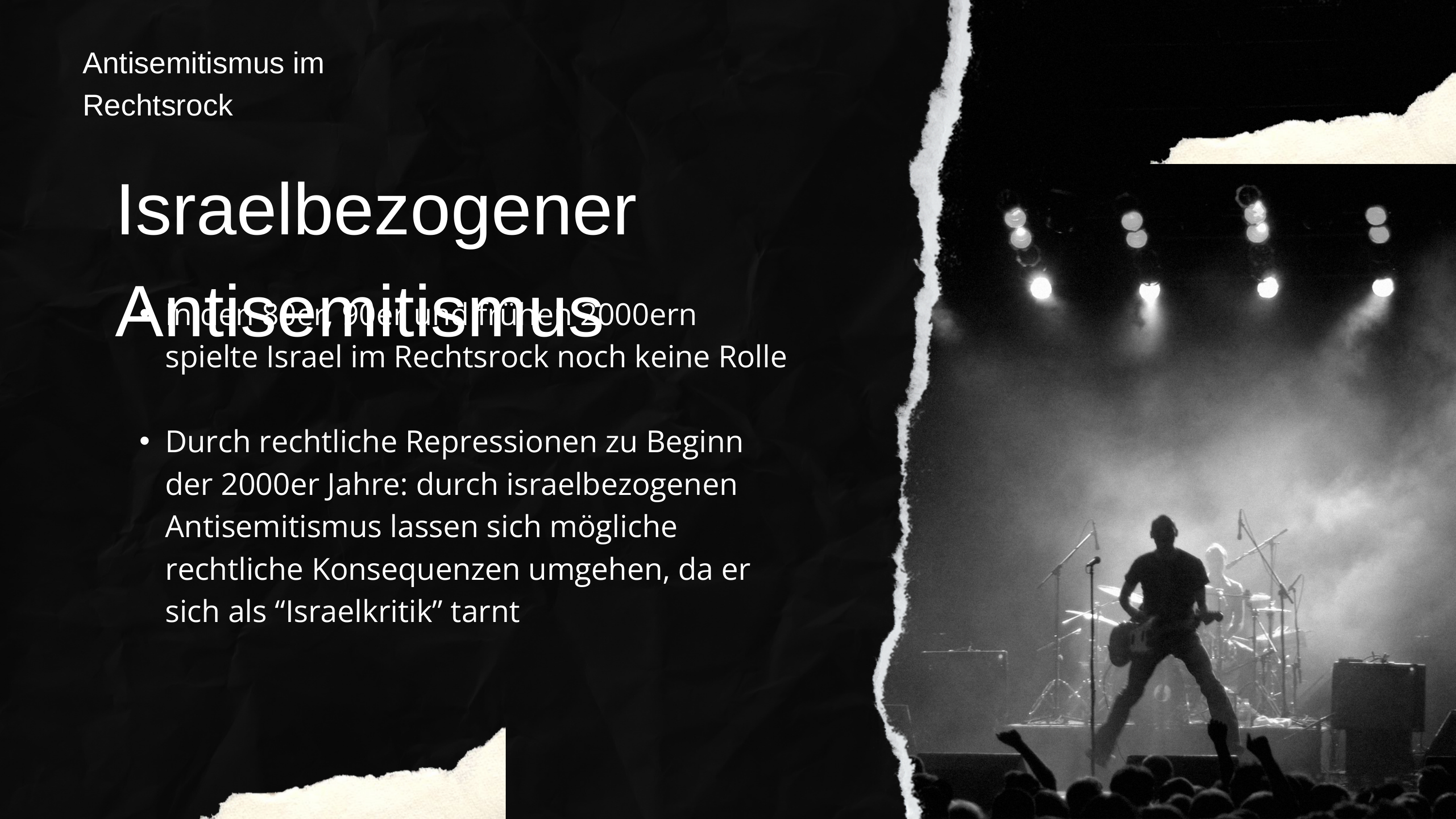

Antisemitismus im Rechtsrock
Israelbezogener Antisemitismus
In den 80er, 90er und frühen 2000ern spielte Israel im Rechtsrock noch keine Rolle

Durch rechtliche Repressionen zu Beginn der 2000er Jahre: durch israelbezogenen Antisemitismus lassen sich mögliche rechtliche Konsequenzen umgehen, da er sich als “Israelkritik” tarnt